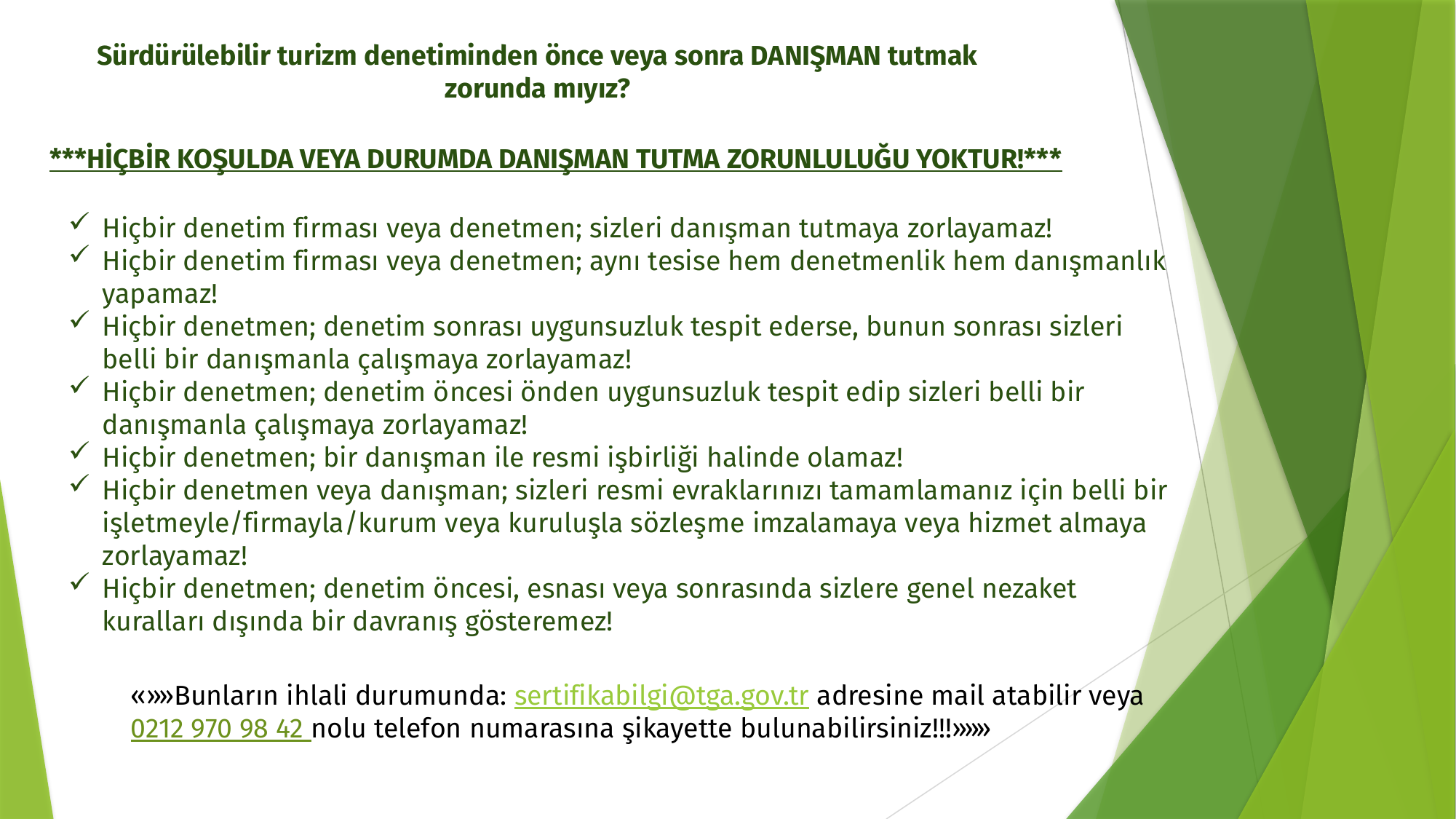

Sürdürülebilir turizm denetiminden önce veya sonra DANIŞMAN tutmak zorunda mıyız?
***HİÇBİR KOŞULDA VEYA DURUMDA DANIŞMAN TUTMA ZORUNLULUĞU YOKTUR!***
Hiçbir denetim firması veya denetmen; sizleri danışman tutmaya zorlayamaz!
Hiçbir denetim firması veya denetmen; aynı tesise hem denetmenlik hem danışmanlık yapamaz!
Hiçbir denetmen; denetim sonrası uygunsuzluk tespit ederse, bunun sonrası sizleri belli bir danışmanla çalışmaya zorlayamaz!
Hiçbir denetmen; denetim öncesi önden uygunsuzluk tespit edip sizleri belli bir danışmanla çalışmaya zorlayamaz!
Hiçbir denetmen; bir danışman ile resmi işbirliği halinde olamaz!
Hiçbir denetmen veya danışman; sizleri resmi evraklarınızı tamamlamanız için belli bir işletmeyle/firmayla/kurum veya kuruluşla sözleşme imzalamaya veya hizmet almaya zorlayamaz!
Hiçbir denetmen; denetim öncesi, esnası veya sonrasında sizlere genel nezaket kuralları dışında bir davranış gösteremez!
«»»Bunların ihlali durumunda: sertifikabilgi@tga.gov.tr adresine mail atabilir veya 0212 970 98 42 nolu telefon numarasına şikayette bulunabilirsiniz!!!»»»